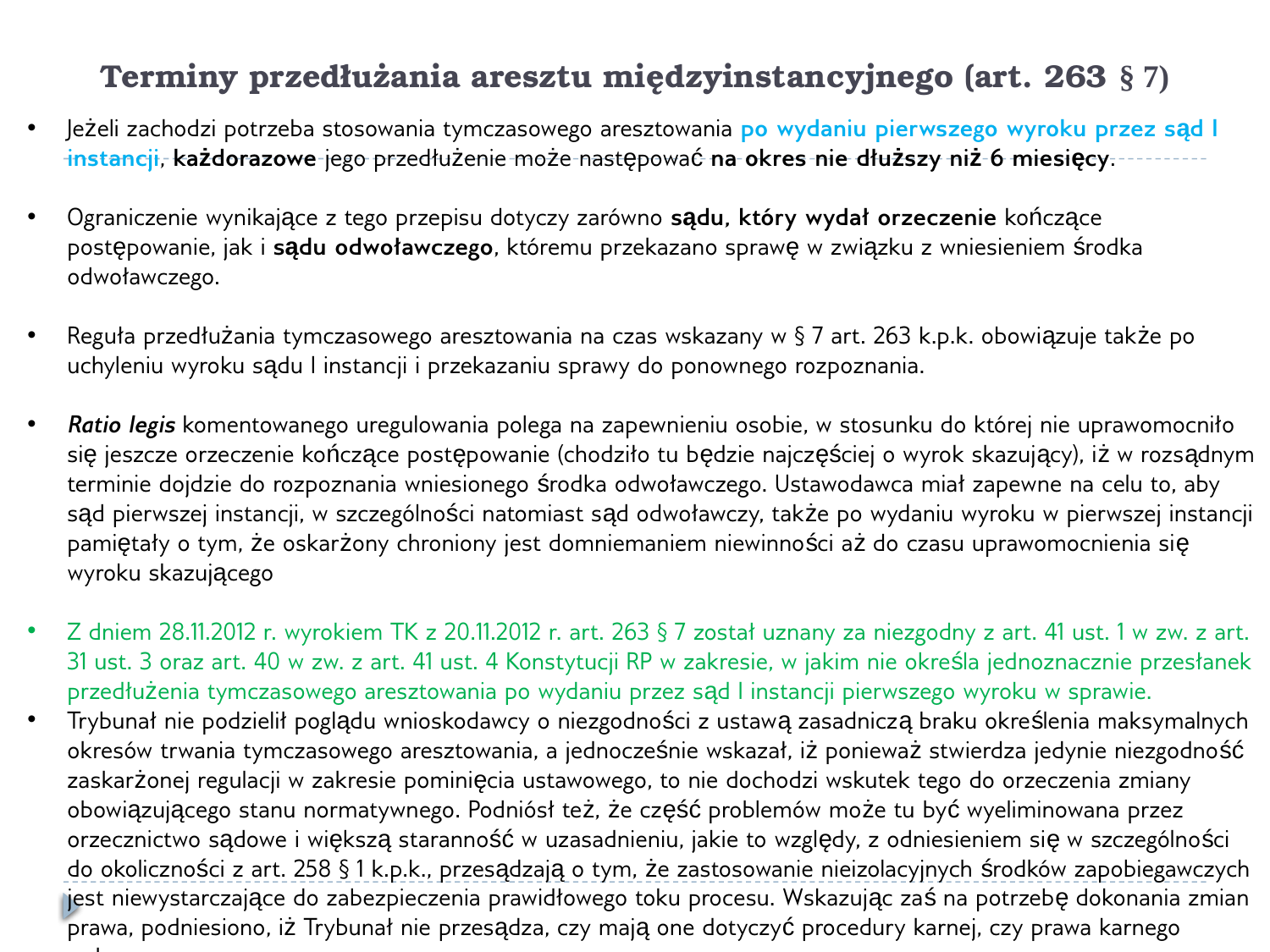

# Terminy przedłużania aresztu międzyinstancyjnego (art. 263 § 7)
Jeżeli zachodzi potrzeba stosowania tymczasowego aresztowania po wydaniu pierwszego wyroku przez sąd I instancji, każdorazowe jego przedłużenie może następować na okres nie dłuższy niż 6 miesięcy.

Ograniczenie wynikające z tego przepisu dotyczy zarówno sądu, który wydał orzeczenie kończące postępowanie, jak i sądu odwoławczego, któremu przekazano sprawę w związku z wniesieniem środka odwoławczego.

Reguła przedłużania tymczasowego aresztowania na czas wskazany w § 7 art. 263 k.p.k. obowiązuje także po uchyleniu wyroku sądu I instancji i przekazaniu sprawy do ponownego rozpoznania.

Ratio legis komentowanego uregulowania polega na zapewnieniu osobie, w stosunku do której nie uprawomocniło się jeszcze orzeczenie kończące postępowanie (chodziło tu będzie najczęściej o wyrok skazujący), iż w rozsądnym terminie dojdzie do rozpoznania wniesionego środka odwoławczego. Ustawodawca miał zapewne na celu to, aby sąd pierwszej instancji, w szczególności natomiast sąd odwoławczy, także po wydaniu wyroku w pierwszej instancji pamiętały o tym, że oskarżony chroniony jest domniemaniem niewinności aż do czasu uprawomocnienia się wyroku skazującego

Z dniem 28.11.2012 r. wyrokiem TK z 20.11.2012 r. art. 263 § 7 został uznany za niezgodny z art. 41 ust. 1 w zw. z art. 31 ust. 3 oraz art. 40 w zw. z art. 41 ust. 4 Konstytucji RP w zakresie, w jakim nie określa jednoznacznie przesłanek przedłużenia tymczasowego aresztowania po wydaniu przez sąd I instancji pierwszego wyroku w sprawie.
Trybunał nie podzielił poglądu wnioskodawcy o niezgodności z ustawą zasadniczą braku określenia maksymalnych okresów trwania tymczasowego aresztowania, a jednocześnie wskazał, iż ponieważ stwierdza jedynie niezgodność zaskarżonej regulacji w zakresie pominięcia ustawowego, to nie dochodzi wskutek tego do orzeczenia zmiany obowiązującego stanu normatywnego. Podniósł też, że część problemów może tu być wyeliminowana przez orzecznictwo sądowe i większą staranność w uzasadnieniu, jakie to względy, z odniesieniem się w szczególności do okoliczności z art. 258 § 1 k.p.k., przesądzają o tym, że zastosowanie nieizolacyjnych środków zapobiegawczych jest niewystarczające do zabezpieczenia prawidłowego toku procesu. Wskazując zaś na potrzebę dokonania zmian prawa, podniesiono, iż Trybunał nie przesądza, czy mają one dotyczyć procedury karnej, czy prawa karnego wykonawczego